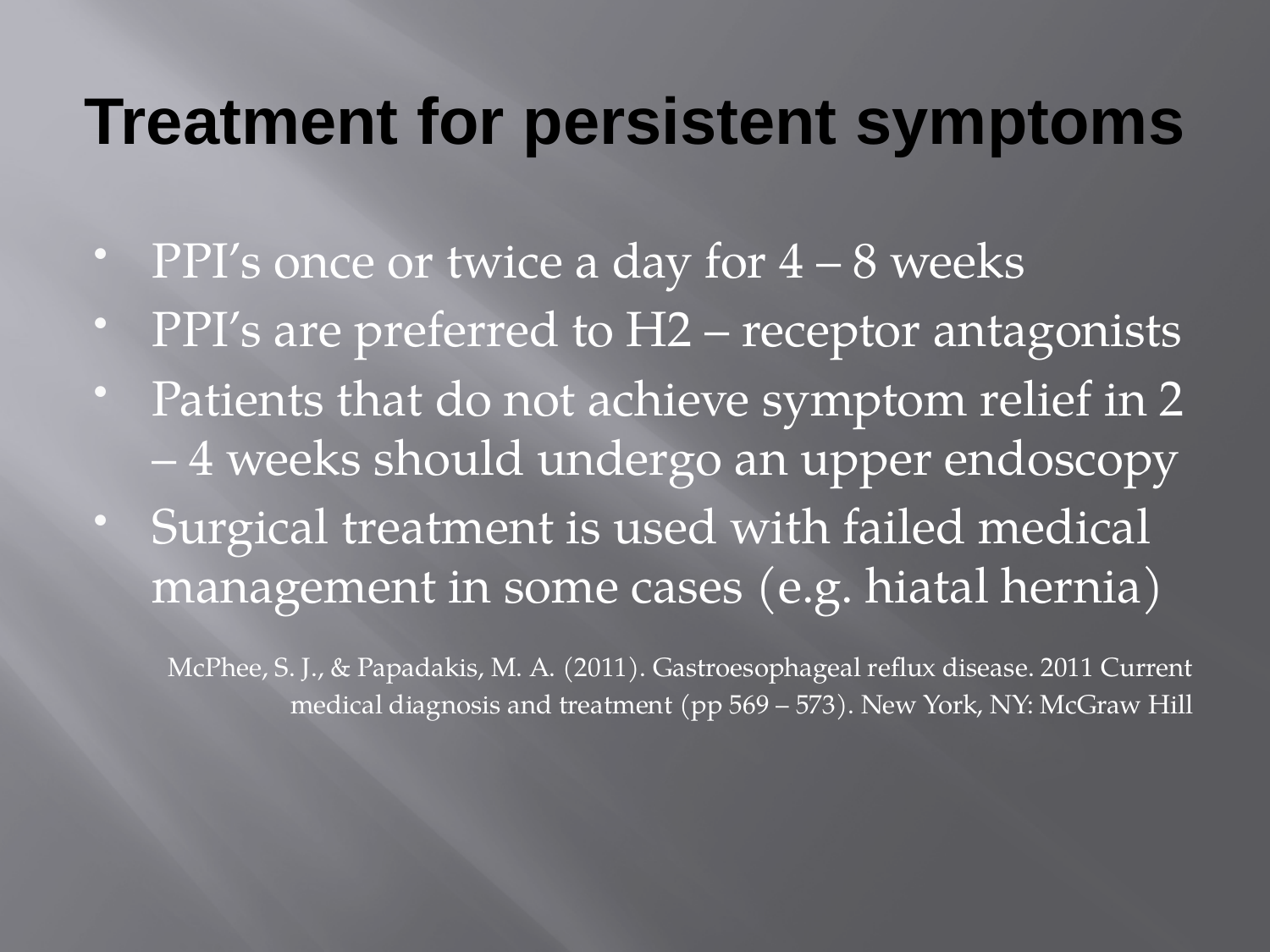

# Treatment for persistent symptoms
PPI’s once or twice a day for 4 – 8 weeks
PPI’s are preferred to H2 – receptor antagonists
Patients that do not achieve symptom relief in 2 – 4 weeks should undergo an upper endoscopy
Surgical treatment is used with failed medical management in some cases (e.g. hiatal hernia)

McPhee, S. J., & Papadakis, M. A. (2011). Gastroesophageal reflux disease. 2011 Current
 medical diagnosis and treatment (pp 569 – 573). New York, NY: McGraw Hill